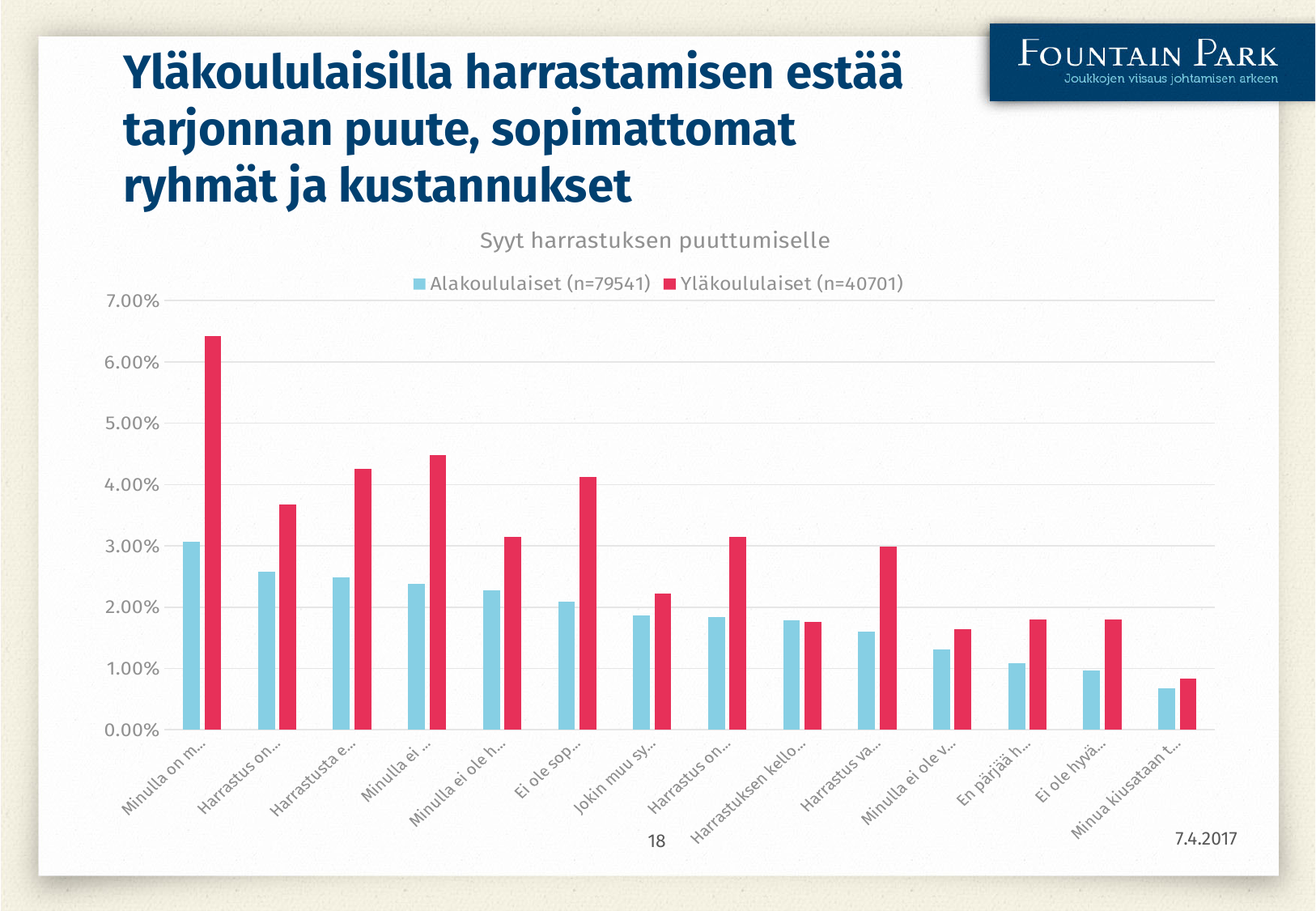

# Yläkoululaisilla harrastamisen estää tarjonnan puute, sopimattomat ryhmät ja kustannukset

### Chart: Syyt harrastuksen puuttumiselle

| Category | Alakoululaiset (n=79541) | Yläkoululaiset (n=40701) |
|---|---|---|
| Minulla on muuta tekemistä | 0.03062571504004224 | 0.06418634585870588 |
| Harrastus on liian kallis | 0.0257728718522523 | 0.03680875290855983 |
| Harrastusta ei ole tarjolla | 0.02482996190643819 | 0.042576365166592404 |
| Minulla ei ole aikaa | 0.02374875850190468 | 0.04475469082627853 |
| Minulla ei ole harrastuksessa kavereita | 0.02268012722998202 | 0.03148670726273578 |
| Ei ole sopivaa ryhmää | 0.020920028664462353 | 0.04123966532996683 |
| Jokin muu syy, kerro mikä | 0.018581611998843364 | 0.022253576909748007 |
| Harrastus on liian kaukana | 0.01844331854012396 | 0.03151146096341403 |
| Harrastuksen kellonaika ei ole minulle sopiva | 0.01786500044002464 | 0.017575127481558494 |
| Harrastus vaatii liikaa | 0.01599175268100728 | 0.029828209317292936 |
| Minulla ei ole varusteita harrastamiseen | 0.013075017915288971 | 0.01643645725035893 |
| En pärjää harrastuksessa | 0.010925183238832804 | 0.01804544779444527 |
| Ei ole hyvää ohjaajaa | 0.009693114242969035 | 0.01804544779444527 |
| Minua kiusataan tai haukutaan harrastuksessa | 0.006751235212029016 | 0.008366750829248972 |
7.4.2017
18